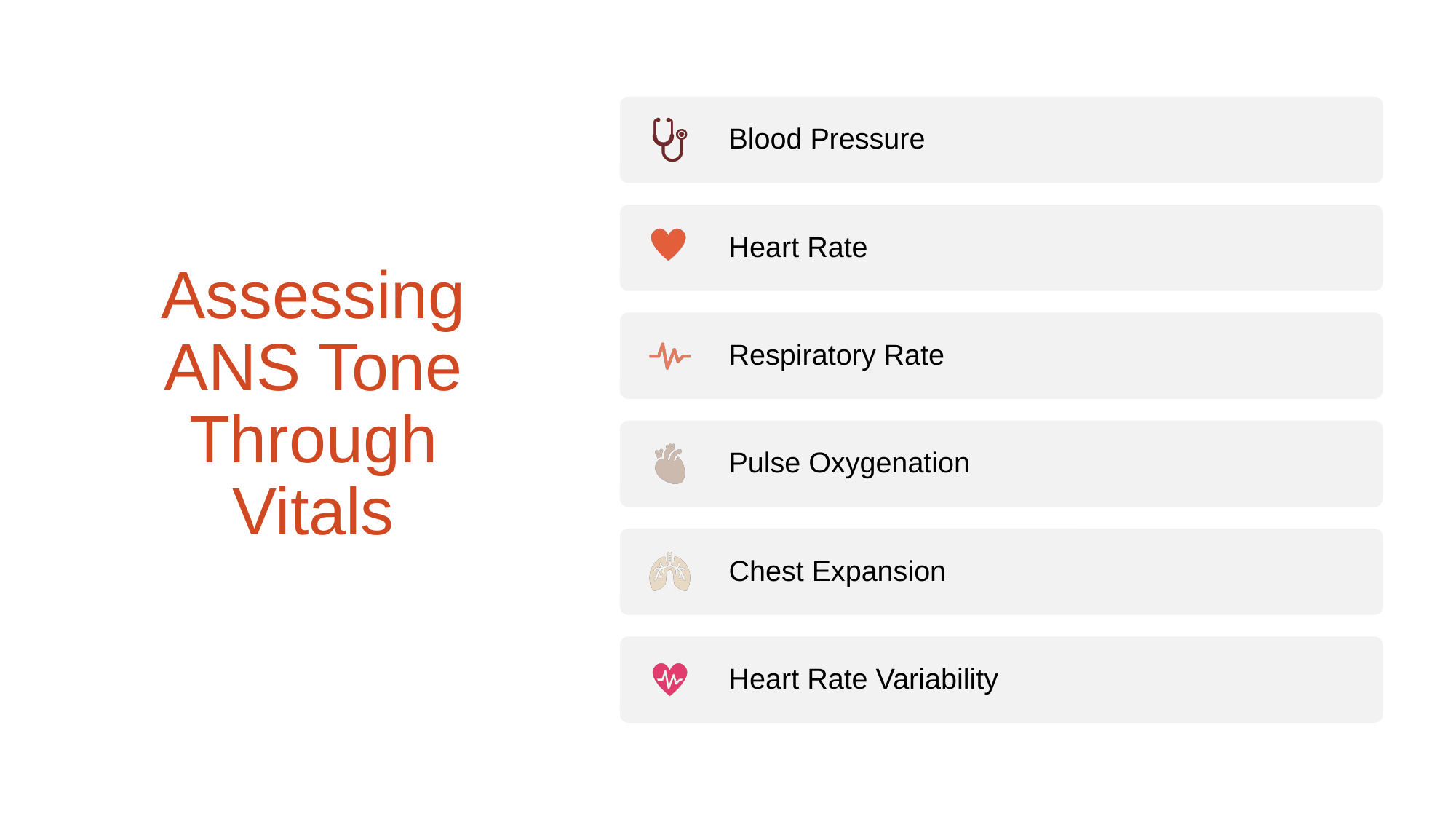

Blood Pressure
Heart Rate
Respiratory Rate
Pulse Oxygenation
Chest Expansion
Heart Rate Variability
# Assessing ANS Tone Through Vitals